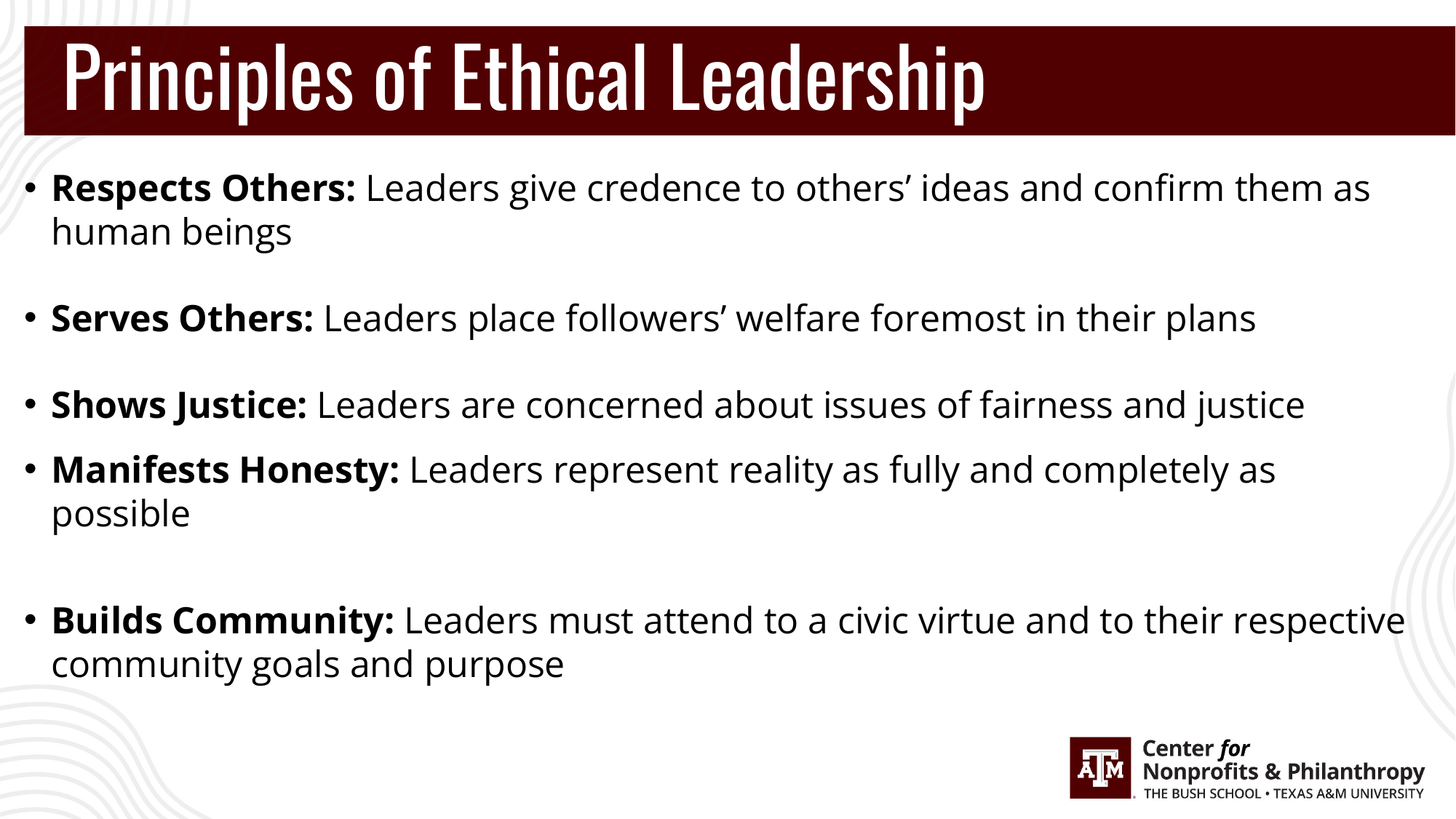

# Principles of Ethical Leadership
Respects Others: Leaders give credence to others’ ideas and confirm them as human beings

Serves Others: Leaders place followers’ welfare foremost in their plans

Shows Justice: Leaders are concerned about issues of fairness and justice

Manifests Honesty: Leaders represent reality as fully and completely as possible

Builds Community: Leaders must attend to a civic virtue and to their respective community goals and purpose